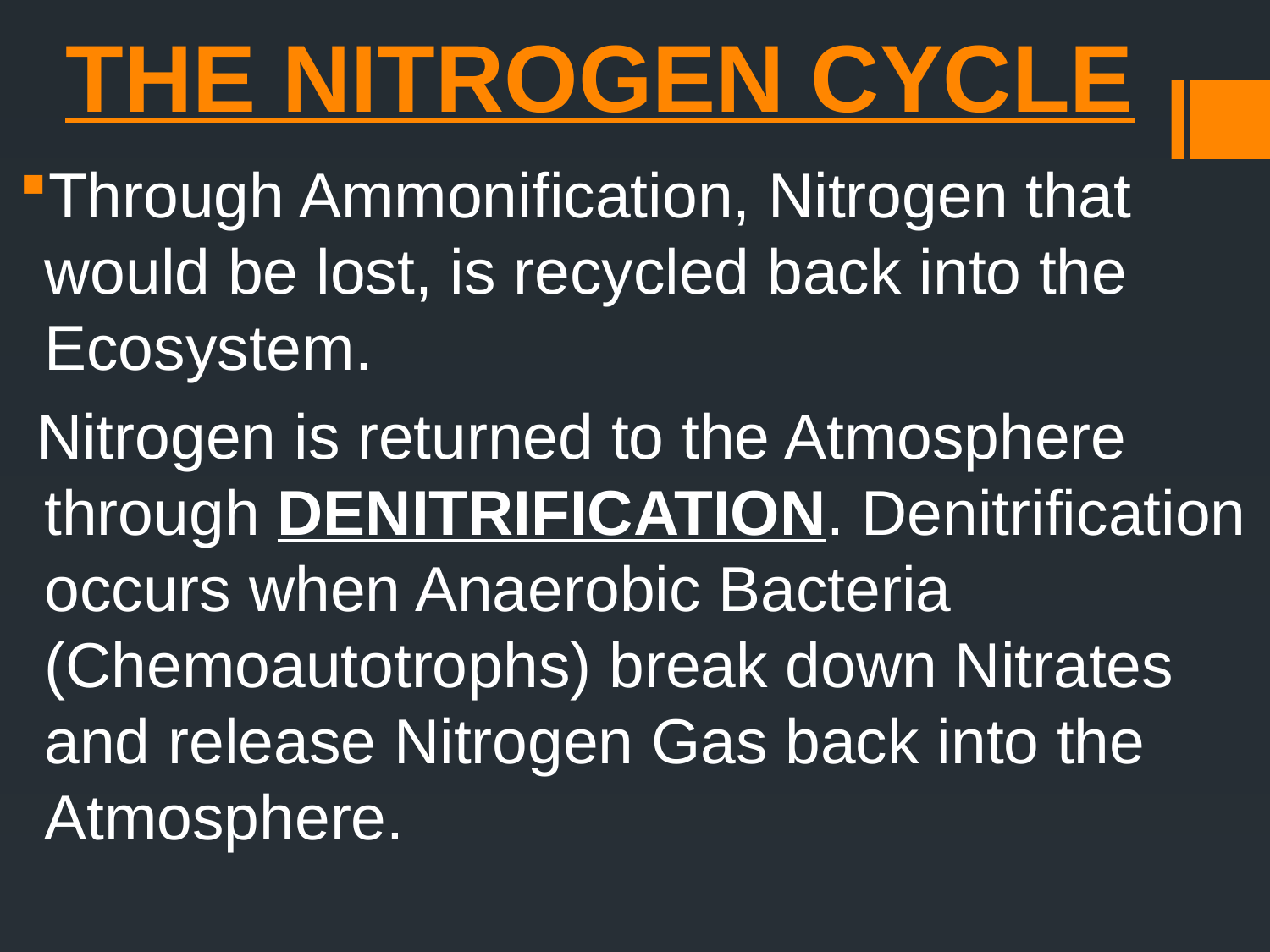

# THE NITROGEN CYCLE
Through Ammonification, Nitrogen that would be lost, is recycled back into the Ecosystem.
 Nitrogen is returned to the Atmosphere through DENITRIFICATION. Denitrification occurs when Anaerobic Bacteria (Chemoautotrophs) break down Nitrates and release Nitrogen Gas back into the Atmosphere.